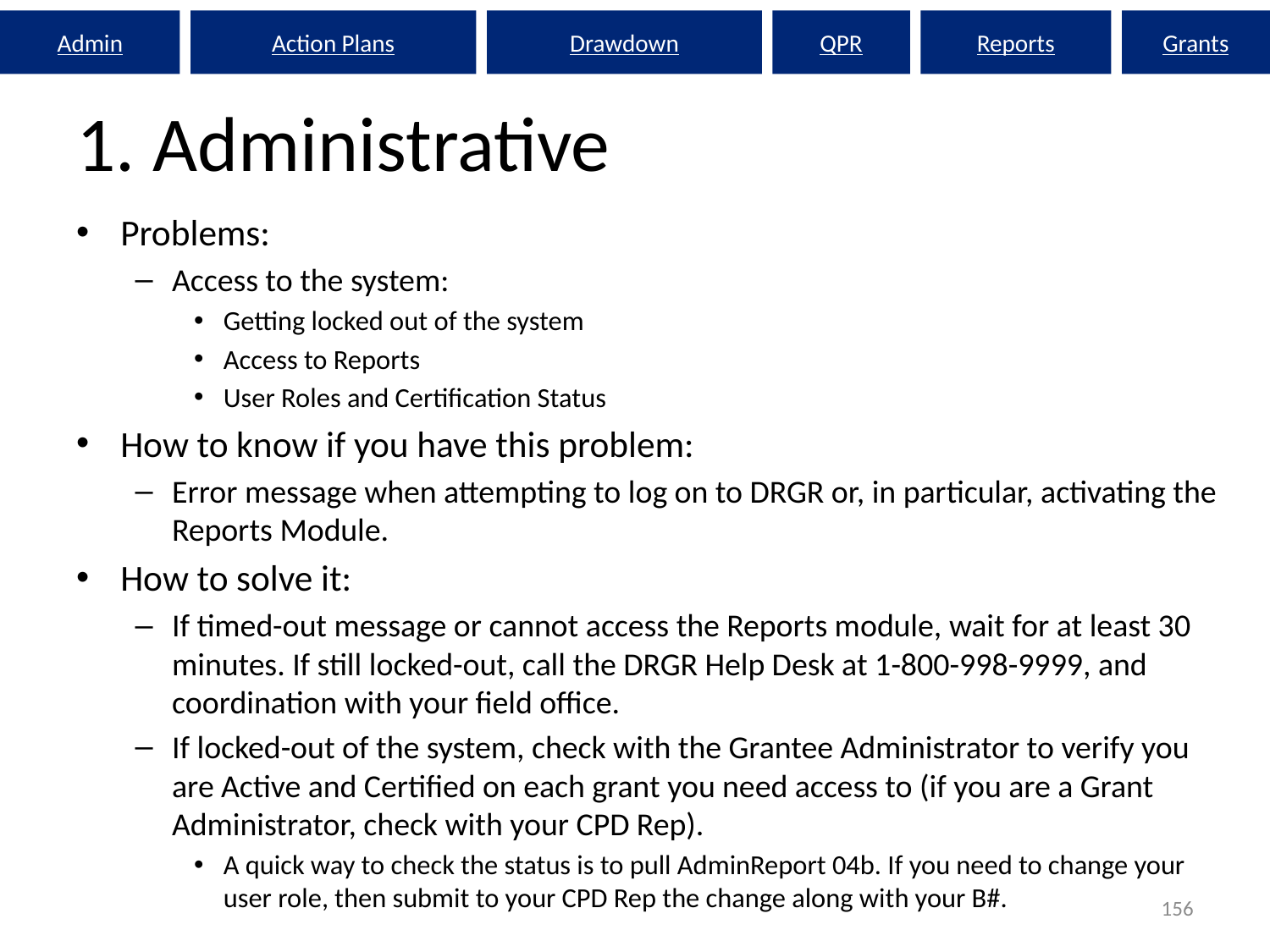

Admin
Action Plans
Drawdown
QPR
Reports
Grants
# 1. Administrative
Problems:
Access to the system:
Getting locked out of the system
Access to Reports
User Roles and Certification Status
How to know if you have this problem:
Error message when attempting to log on to DRGR or, in particular, activating the Reports Module.
How to solve it:
If timed-out message or cannot access the Reports module, wait for at least 30 minutes. If still locked-out, call the DRGR Help Desk at 1-800-998-9999, and coordination with your field office.
If locked-out of the system, check with the Grantee Administrator to verify you are Active and Certified on each grant you need access to (if you are a Grant Administrator, check with your CPD Rep).
A quick way to check the status is to pull AdminReport 04b. If you need to change your user role, then submit to your CPD Rep the change along with your B#.
156